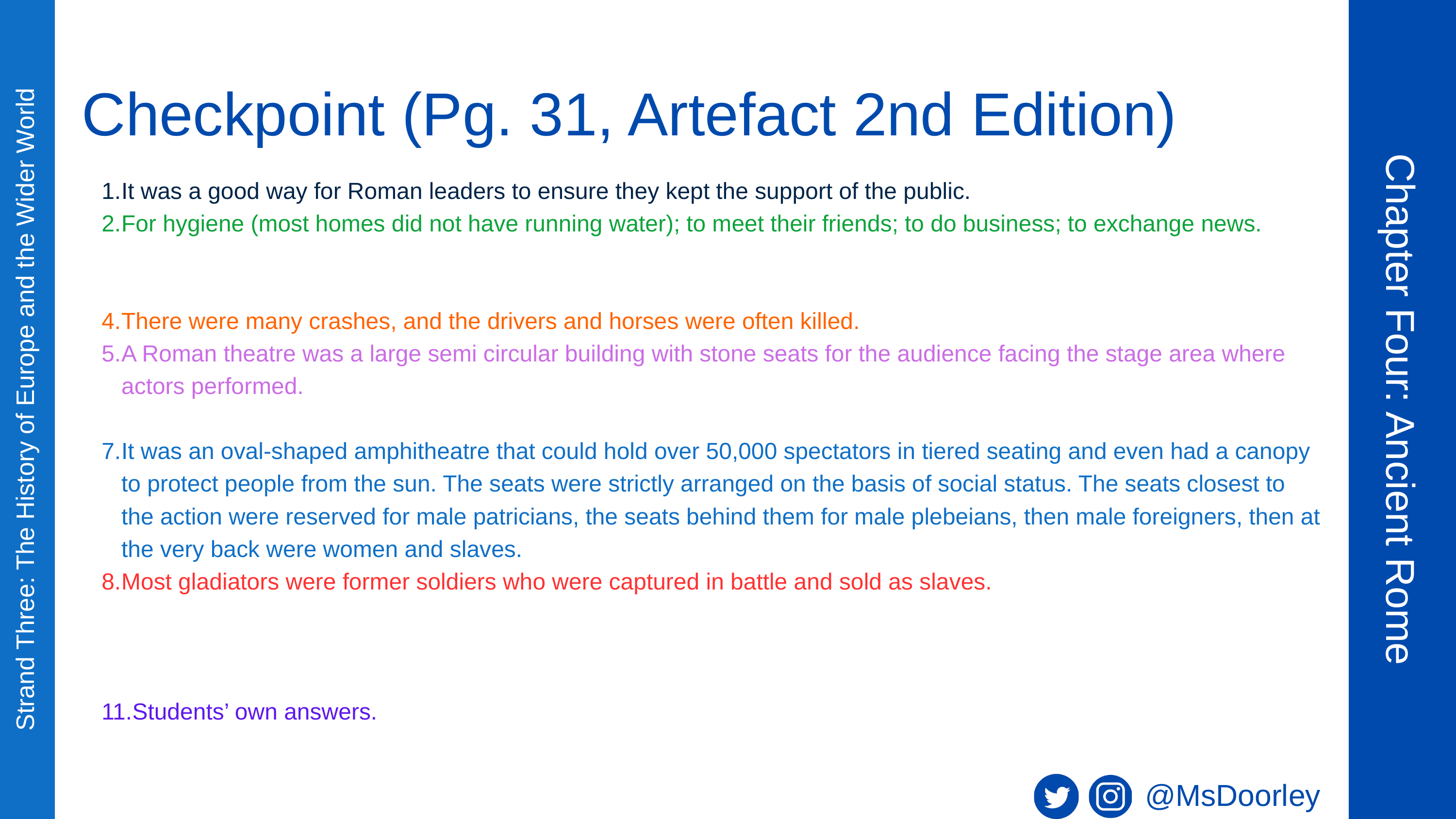

Checkpoint (Pg. 31, Artefact 2nd Edition)
It was a good way for Roman leaders to ensure they kept the support of the public.
For hygiene (most homes did not have running water); to meet their friends; to do business; to exchange news.
3.The Circus Maximus was a large oval-shaped stadium, 500 m long, with seating along the sides for over 250,000 people. The chariots had to race around the track seven times.
There were many crashes, and the drivers and horses were often killed.
A Roman theatre was a large semi circular building with stone seats for the audience facing the stage area where actors performed.
Toallow them to play various different people or to represent gods, monsters; to allow men to play women.
It was an oval-shaped amphitheatre that could hold over 50,000 spectators in tiered seating and even had a canopy to protect people from the sun. The seats were strictly arranged on the basis of social status. The seats closest to the action were reserved for male patricians, the seats behind them for male plebeians, then male foreigners, then at the very back were women and slaves.
Most gladiators were former soldiers who were captured in battle and sold as slaves.
They were so expensive to buy, train and feed that their owners wanted a longer return on their investment. If they died in the arena, that investment would be wasted.
Fights between people and exotic wild animals (lions),executions of criminals, myths acted out for the crowd.
Students’ own answers.
Chapter Four: Ancient Rome
Strand Three: The History of Europe and the Wider World

@MsDoorley